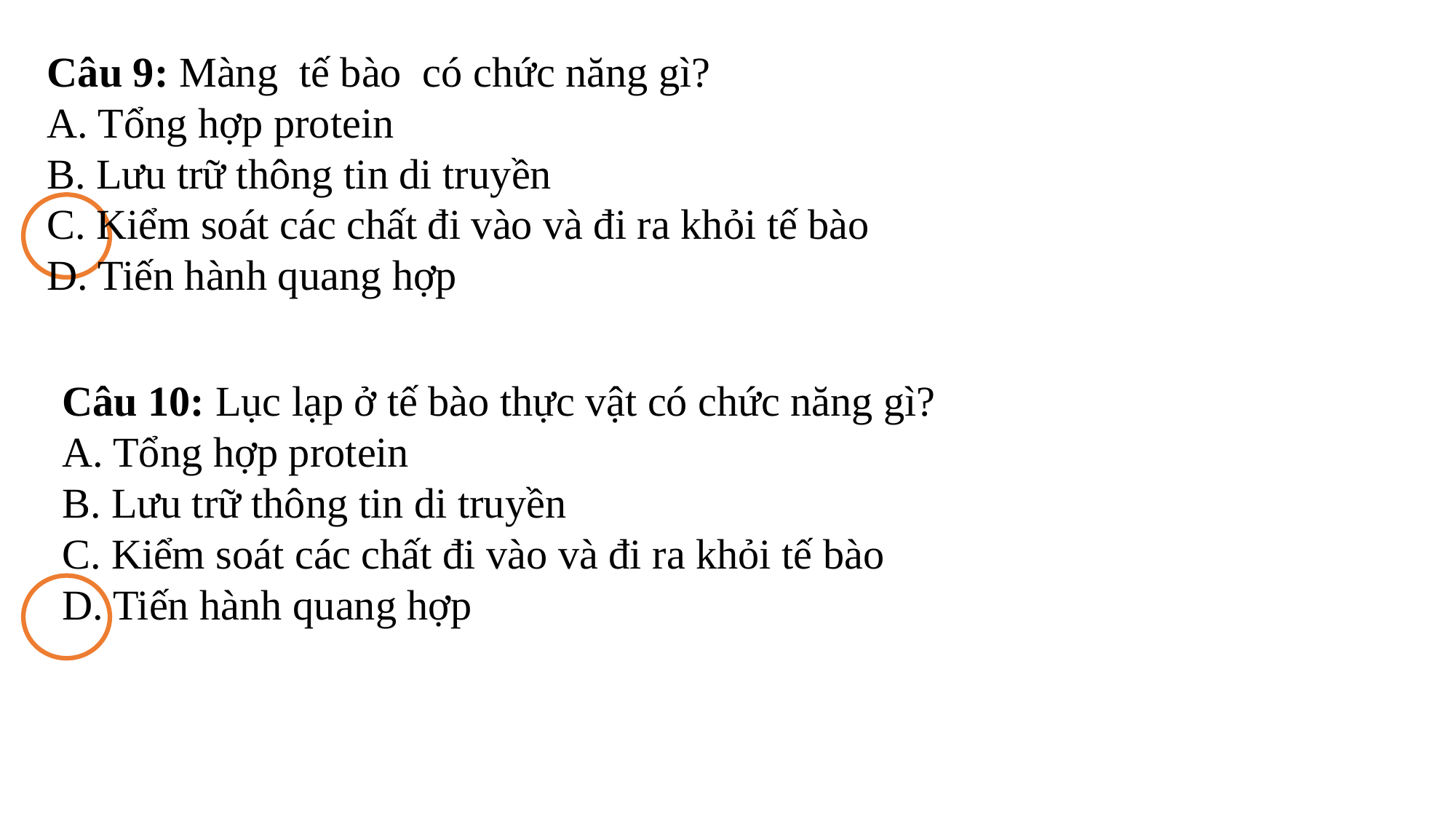

Câu 9: Màng  tế bào  có chức năng gì?
A. Tổng hợp protein
B. Lưu trữ thông tin di truyền
C. Kiểm soát các chất đi vào và đi ra khỏi tế bào
D. Tiến hành quang hợp

Câu 10: Lục lạp ở tế bào thực vật có chức năng gì?
A. Tổng hợp protein
B. Lưu trữ thông tin di truyền
C. Kiểm soát các chất đi vào và đi ra khỏi tế bào
D. Tiến hành quang hợp